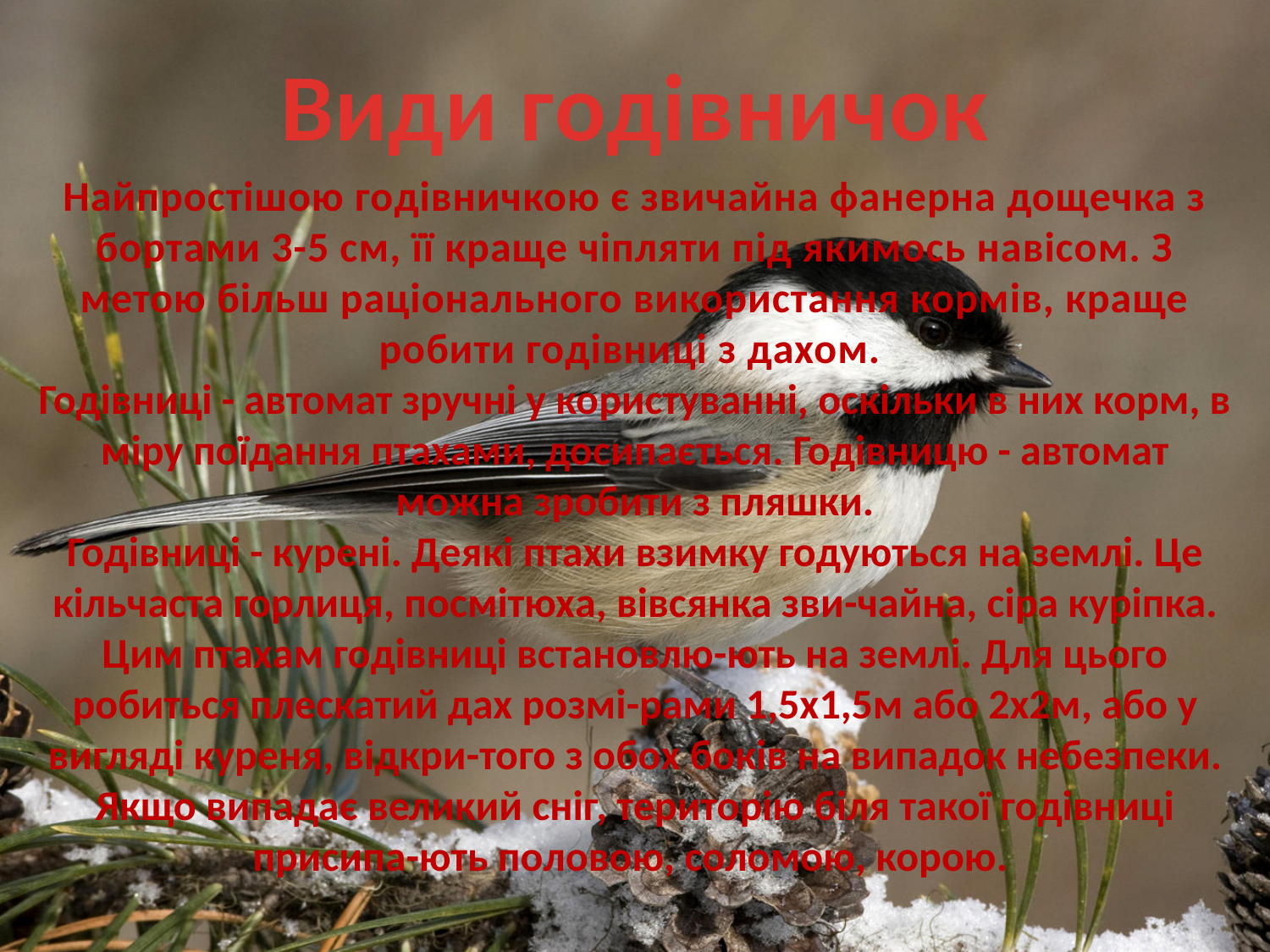

Види годівничок
Найпростішою годівничкою є звичайна фанерна дощечка з бортами 3-5 см, її краще чіпляти під якимось навісом. З метою більш раціонального використання кормів, краще робити годівниці з дахом.
Годівниці - автомат зручні у користуванні, оскільки в них корм, в міру поїдання птахами, досипається. Годівницю - автомат можна зробити з пляшки.
Годівниці - курені. Деякі птахи взимку годуються на землі. Це кільчаста горлиця, посмітюха, вівсянка зви-чайна, сіра куріпка. Цим птахам годівниці встановлю-ють на землі. Для цього робиться плескатий дах розмі-рами 1,5х1,5м або 2х2м, або у вигляді куреня, відкри-того з обох боків на випадок небезпеки. Якщо випадає великий сніг, територію біля такої годівниці присипа-ють половою, соломою, корою.